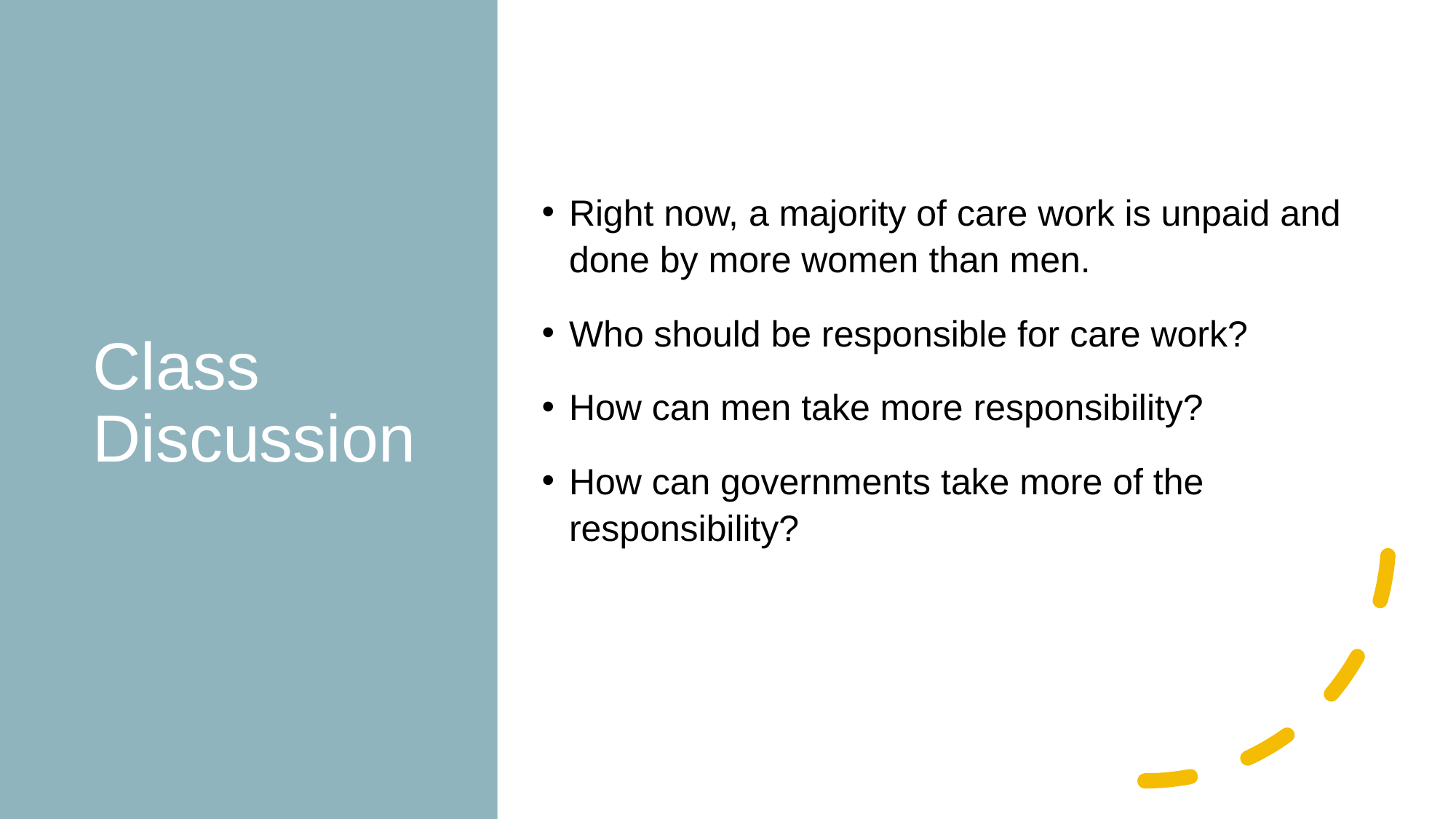

# Class Discussion
Right now, a majority of care work is unpaid and done by more women than men.
Who should be responsible for care work?
How can men take more responsibility?
How can governments take more of the responsibility?